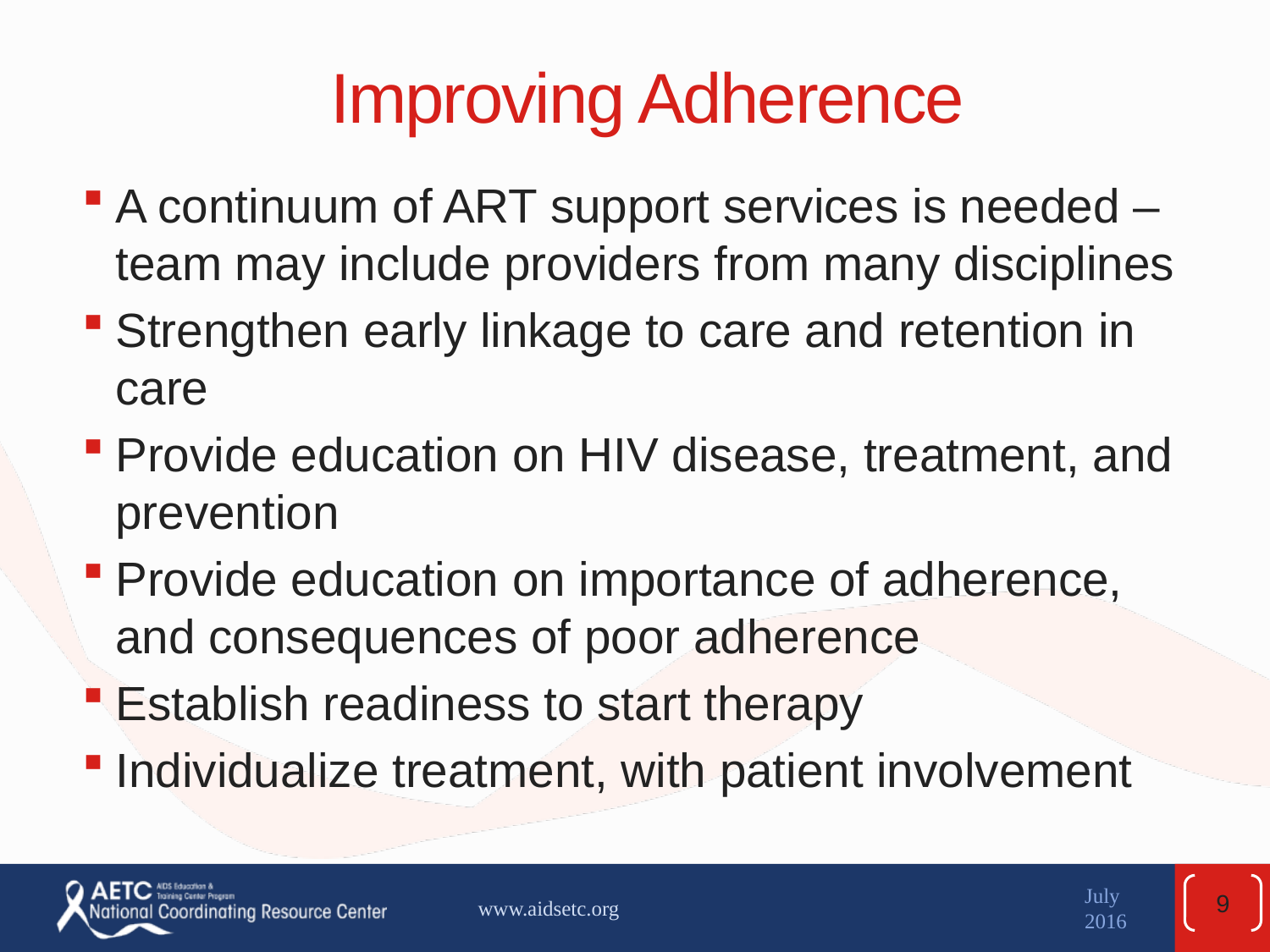

# Improving Adherence
A continuum of ART support services is needed – team may include providers from many disciplines
Strengthen early linkage to care and retention in care
Provide education on HIV disease, treatment, and prevention
Provide education on importance of adherence, and consequences of poor adherence
Establish readiness to start therapy
Individualize treatment, with patient involvement
9
www.aidsetc.org
July 2016